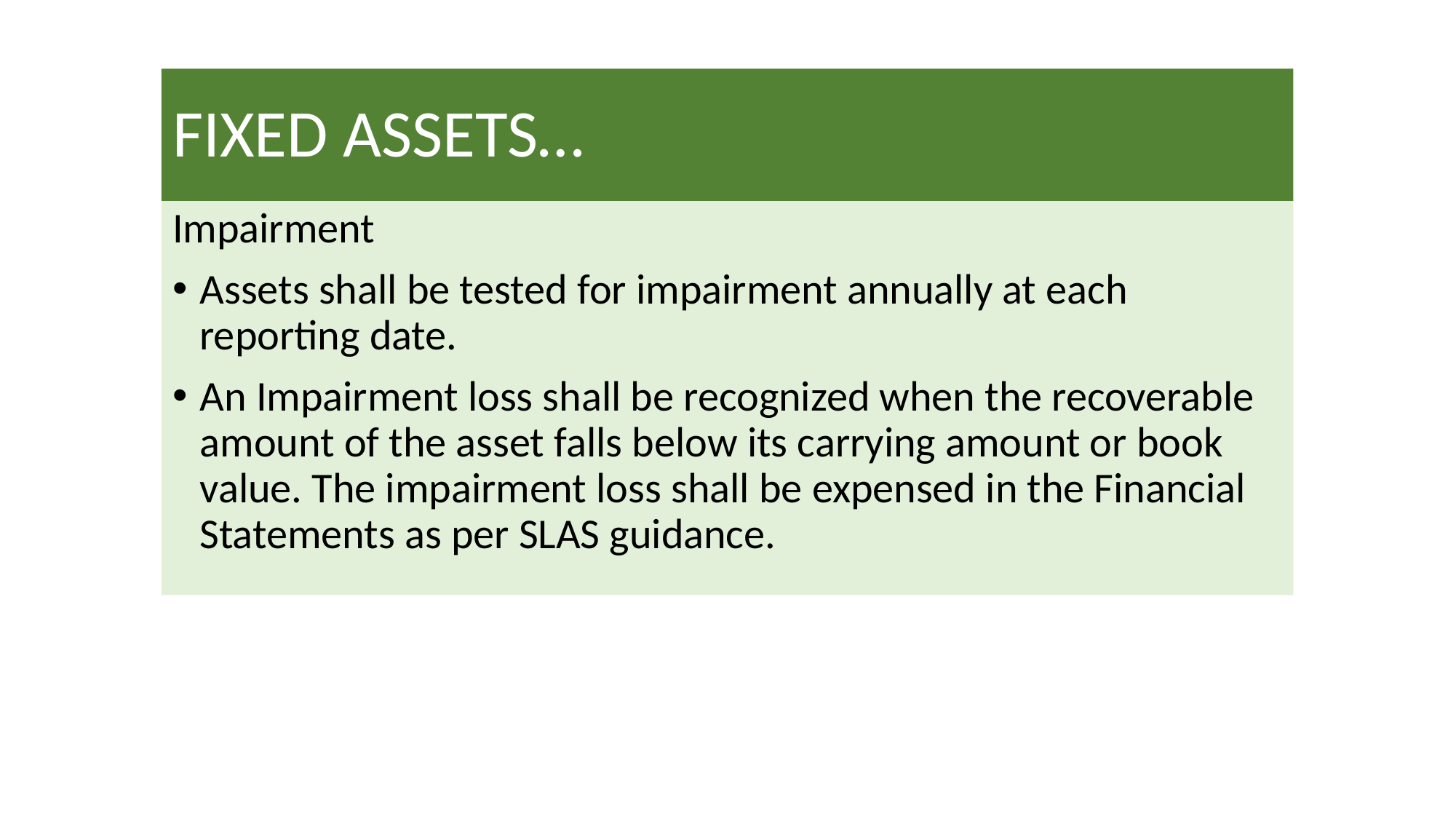

# FIXED ASSETS…
Impairment
Assets shall be tested for impairment annually at each reporting date.
An Impairment loss shall be recognized when the recoverable amount of the asset falls below its carrying amount or book value. The impairment loss shall be expensed in the Financial Statements as per SLAS guidance.